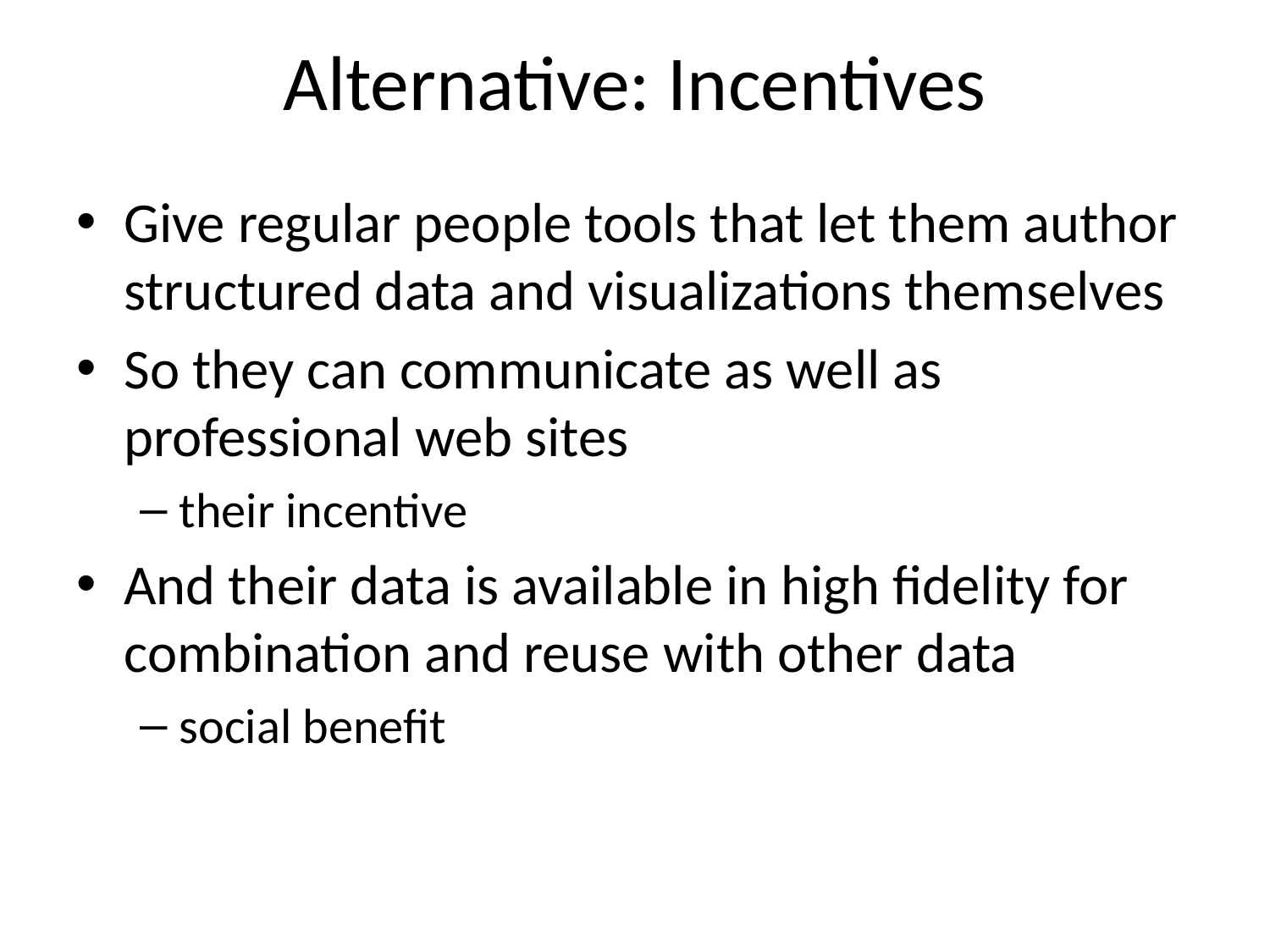

# Alternative: Incentives
Give regular people tools that let them author structured data and visualizations themselves
So they can communicate as well as professional web sites
their incentive
And their data is available in high fidelity for combination and reuse with other data
social benefit